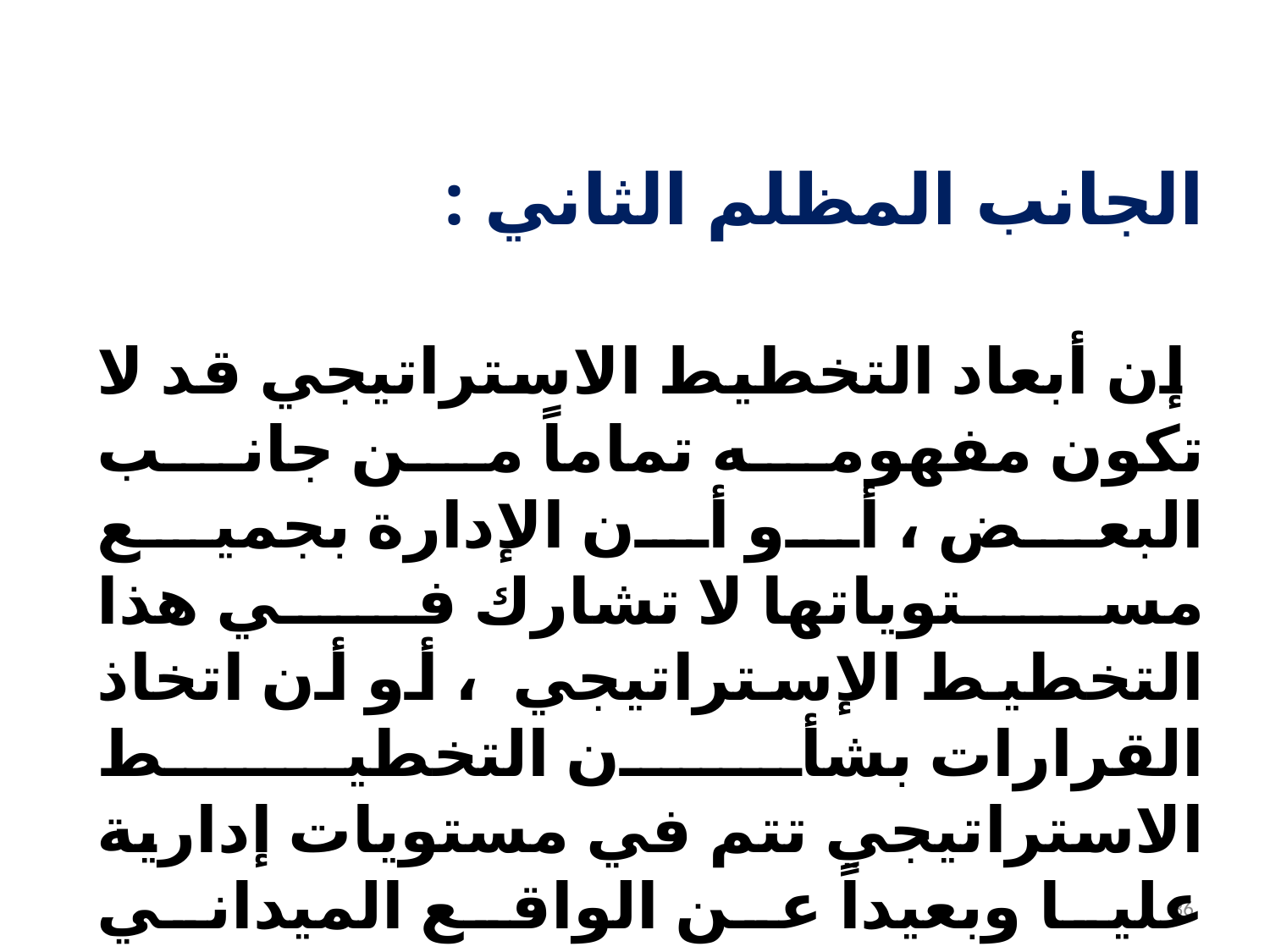

الجانب المظلم الثاني :

 إن أبعاد التخطيط الاستراتيجي قد لا تكون مفهومه تماماً من جانب البعض ، أو أن الإدارة بجميع مستوياتها لا تشارك في هذا التخطيط الإستراتيجي  ، أو أن اتخاذ القرارات بشأن التخطيط الاستراتيجي تتم في مستويات إدارية عليا وبعيداً عن الواقع الميداني وإمكانياته .
36